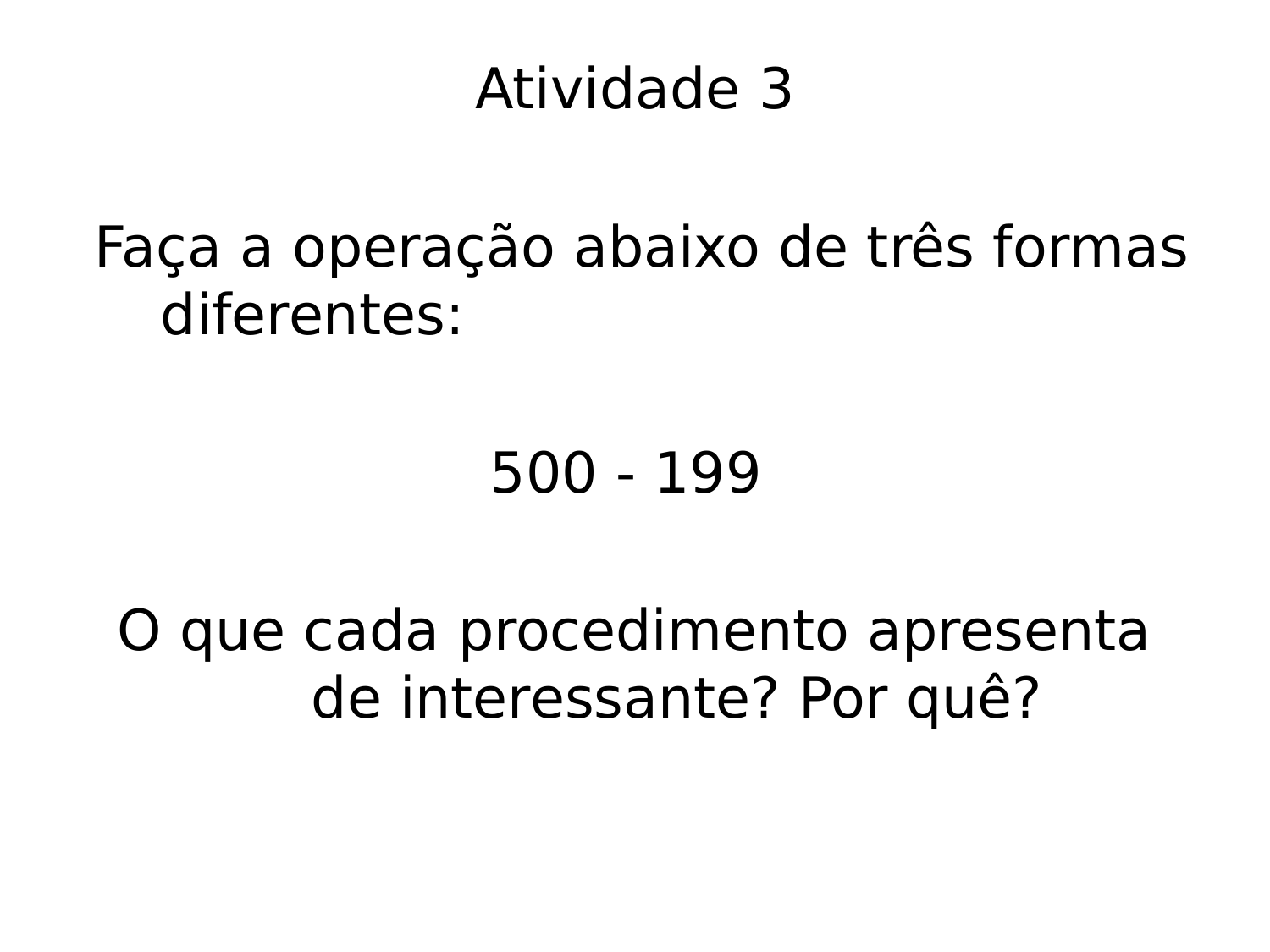

Atividade 3

 Faça a operação abaixo de três formas diferentes:

500 - 199

O que cada procedimento apresenta de interessante? Por quê?